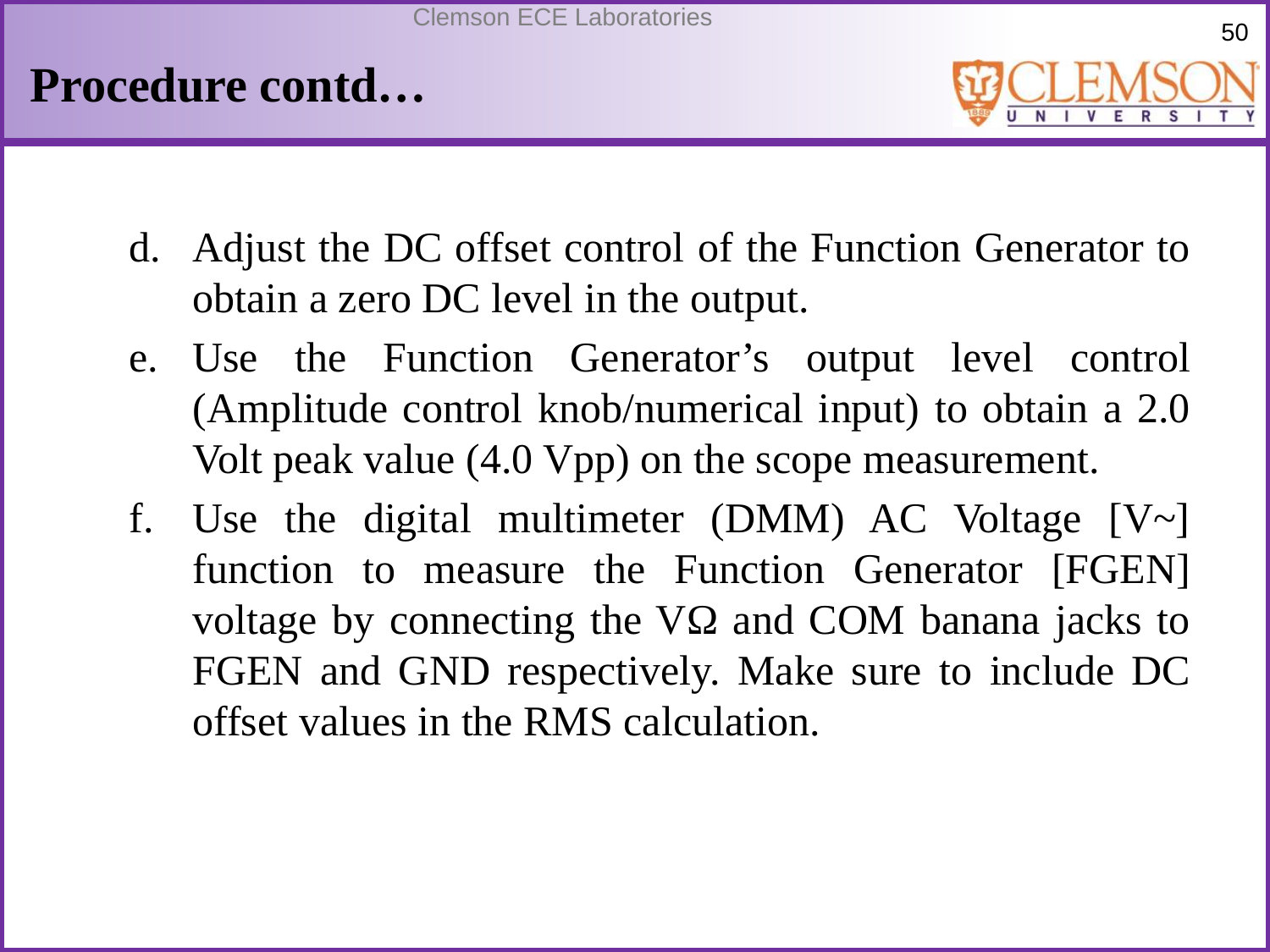

# Procedure contd…

Adjust the DC offset control of the Function Generator to obtain a zero DC level in the output.
Use the Function Generator’s output level control (Amplitude control knob/numerical input) to obtain a 2.0 Volt peak value (4.0 Vpp) on the scope measurement.
Use the digital multimeter (DMM) AC Voltage [V~] function to measure the Function Generator [FGEN] voltage by connecting the VΩ and COM banana jacks to FGEN and GND respectively. Make sure to include DC offset values in the RMS calculation.